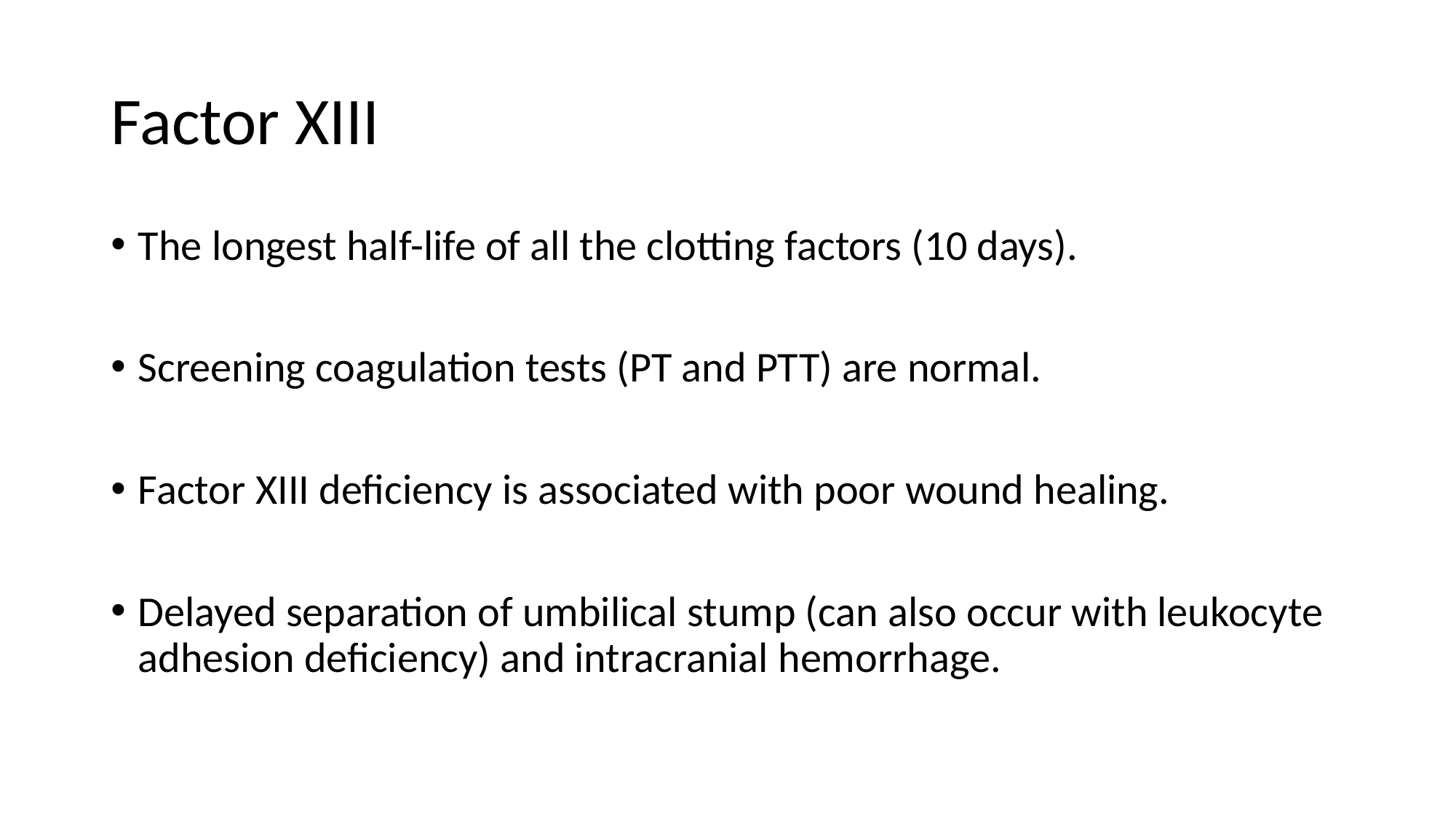

# Factor XIII
The longest half-life of all the clotting factors (10 days).

Screening coagulation tests (PT and PTT) are normal.

Factor XIII deficiency is associated with poor wound healing.

Delayed separation of umbilical stump (can also occur with leukocyte adhesion deficiency) and intracranial hemorrhage.